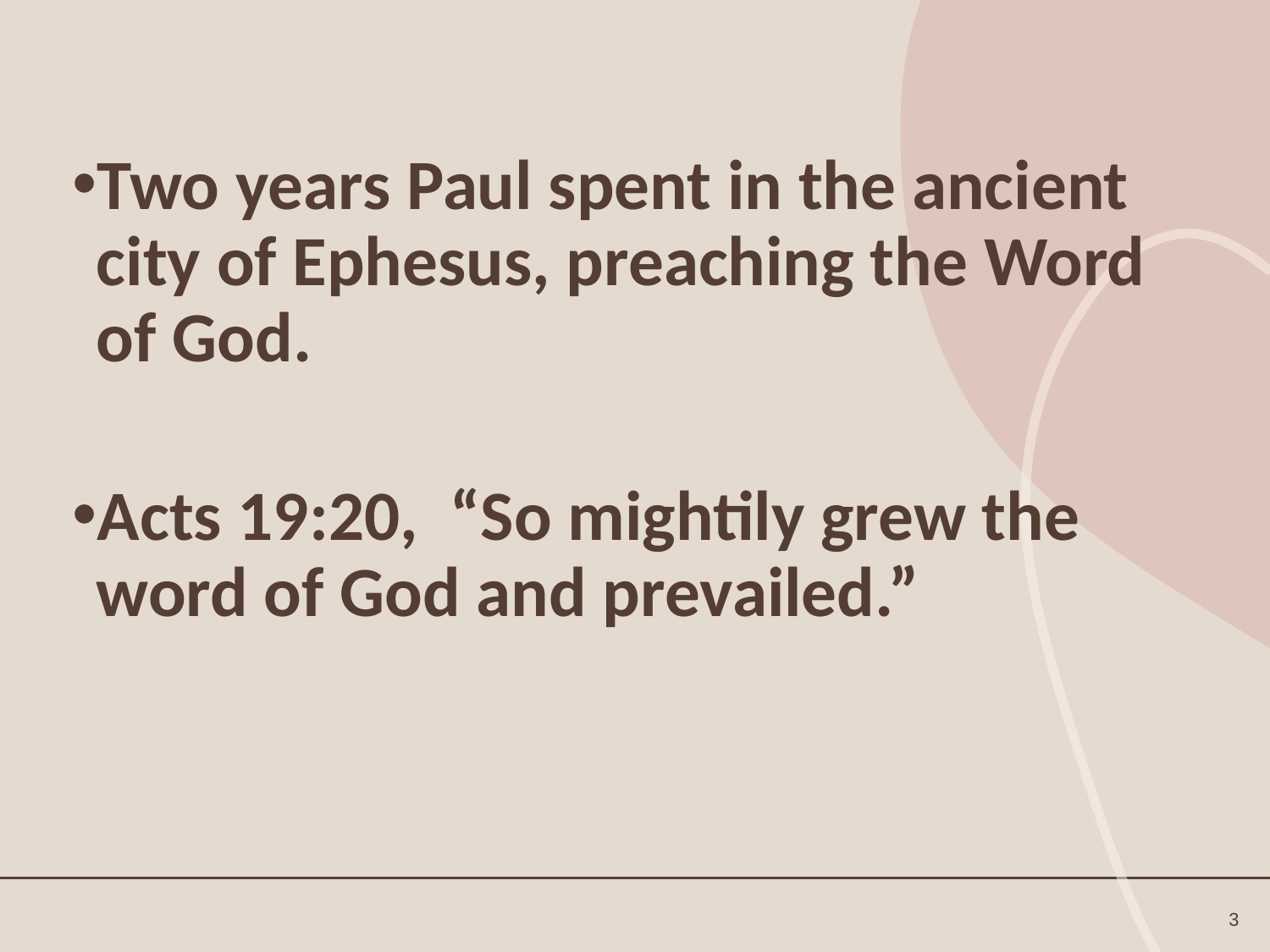

Two years Paul spent in the ancient city of Ephesus, preaching the Word of God.

Acts 19:20,  “So mightily grew the word of God and prevailed.”
3